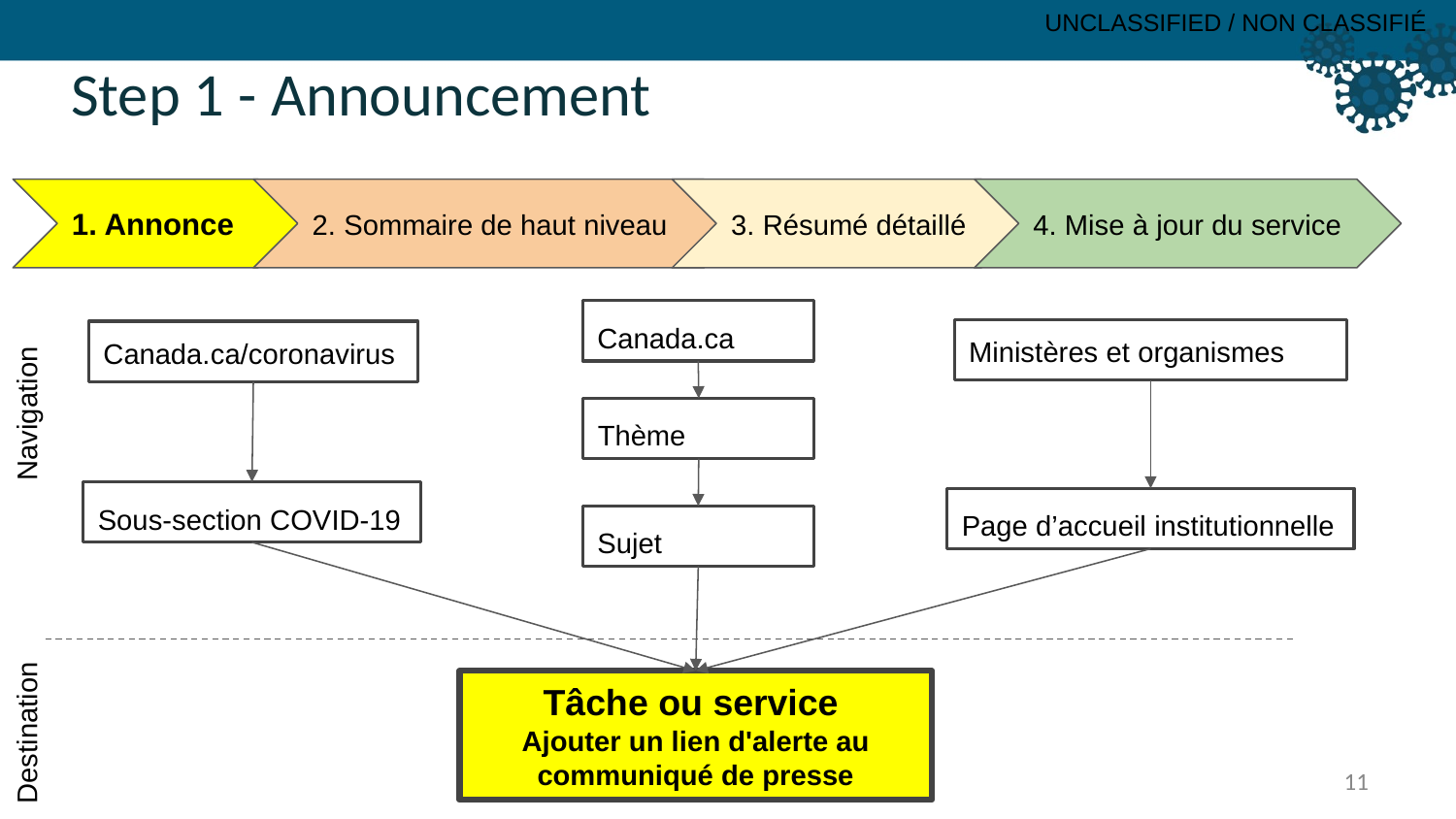

Step 1 - Announcement
1. Annonce
2. Sommaire de haut niveau
3. Résumé détaillé
4. Mise à jour du service

Canada.ca

Navigation
Ministères et organismes

Canada.ca/coronavirus

Thème

Sous-section COVID-19

Page d’accueil institutionnelle

Sujet

Destination
Tâche ou service
Ajouter un lien d'alerte au communiqué de presse
11